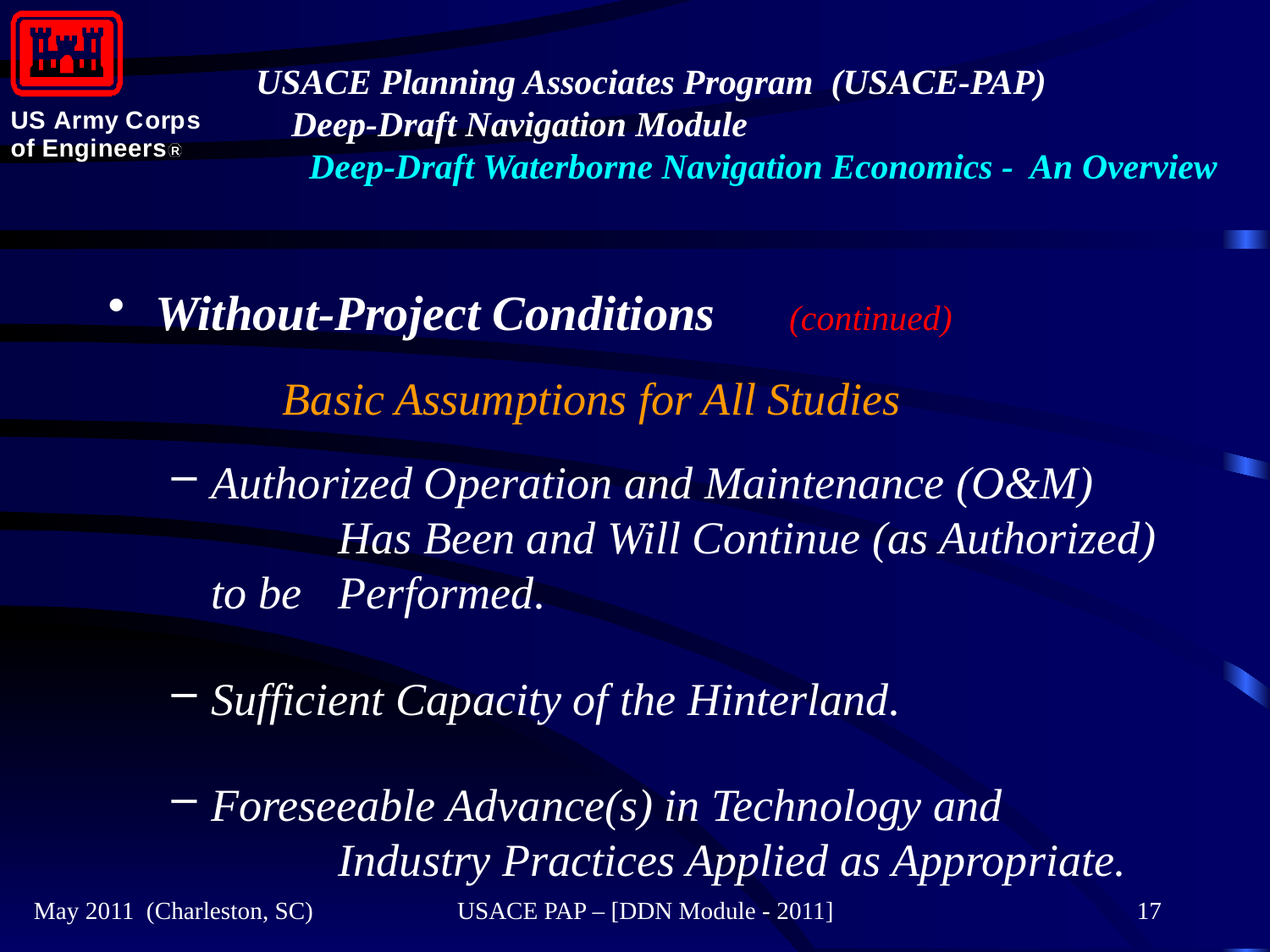

#
Without-Project Conditions      (continued)

		Basic Assumptions for All Studies

Authorized Operation and Maintenance (O&M) 	Has Been and Will Continue (as Authorized) to be 	Performed.

Sufficient Capacity of the Hinterland.

Foreseeable Advance(s) in Technology and 		Industry Practices Applied as Appropriate.
May 2011  (Charleston, SC)
USACE PAP – [DDN Module - 2011]
17